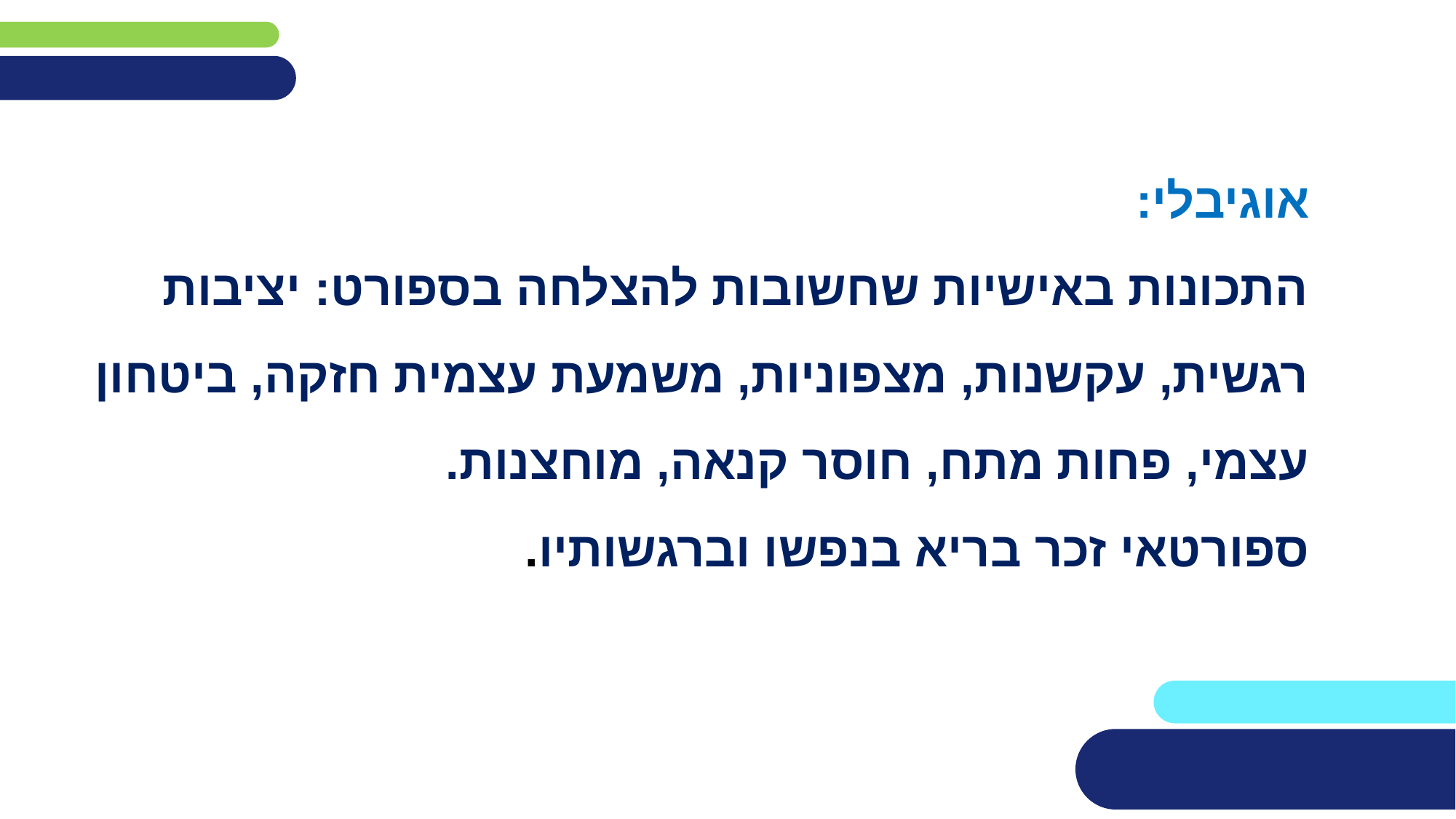

אוגיבלי:
התכונות באישיות שחשובות להצלחה בספורט: יציבות רגשית, עקשנות, מצפוניות, משמעת עצמית חזקה, ביטחון עצמי, פחות מתח, חוסר קנאה, מוחצנות.
ספורטאי זכר בריא בנפשו וברגשותיו.